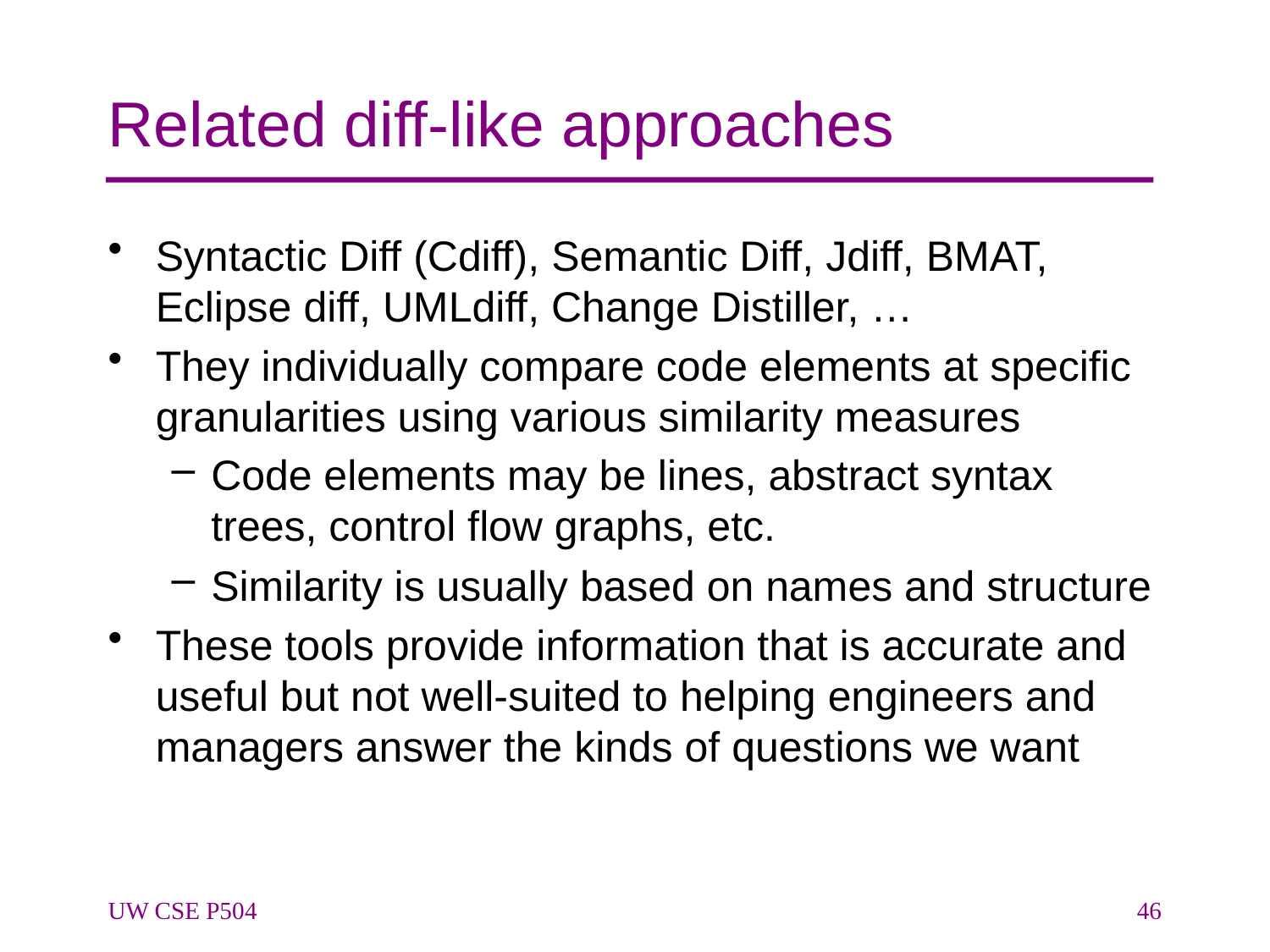

# Related diff-like approaches
Syntactic Diff (Cdiff), Semantic Diff, Jdiff, BMAT, Eclipse diff, UMLdiff, Change Distiller, …
They individually compare code elements at specific granularities using various similarity measures
Code elements may be lines, abstract syntax trees, control flow graphs, etc.
Similarity is usually based on names and structure
These tools provide information that is accurate and useful but not well-suited to helping engineers and managers answer the kinds of questions we want

UW CSE P504
46